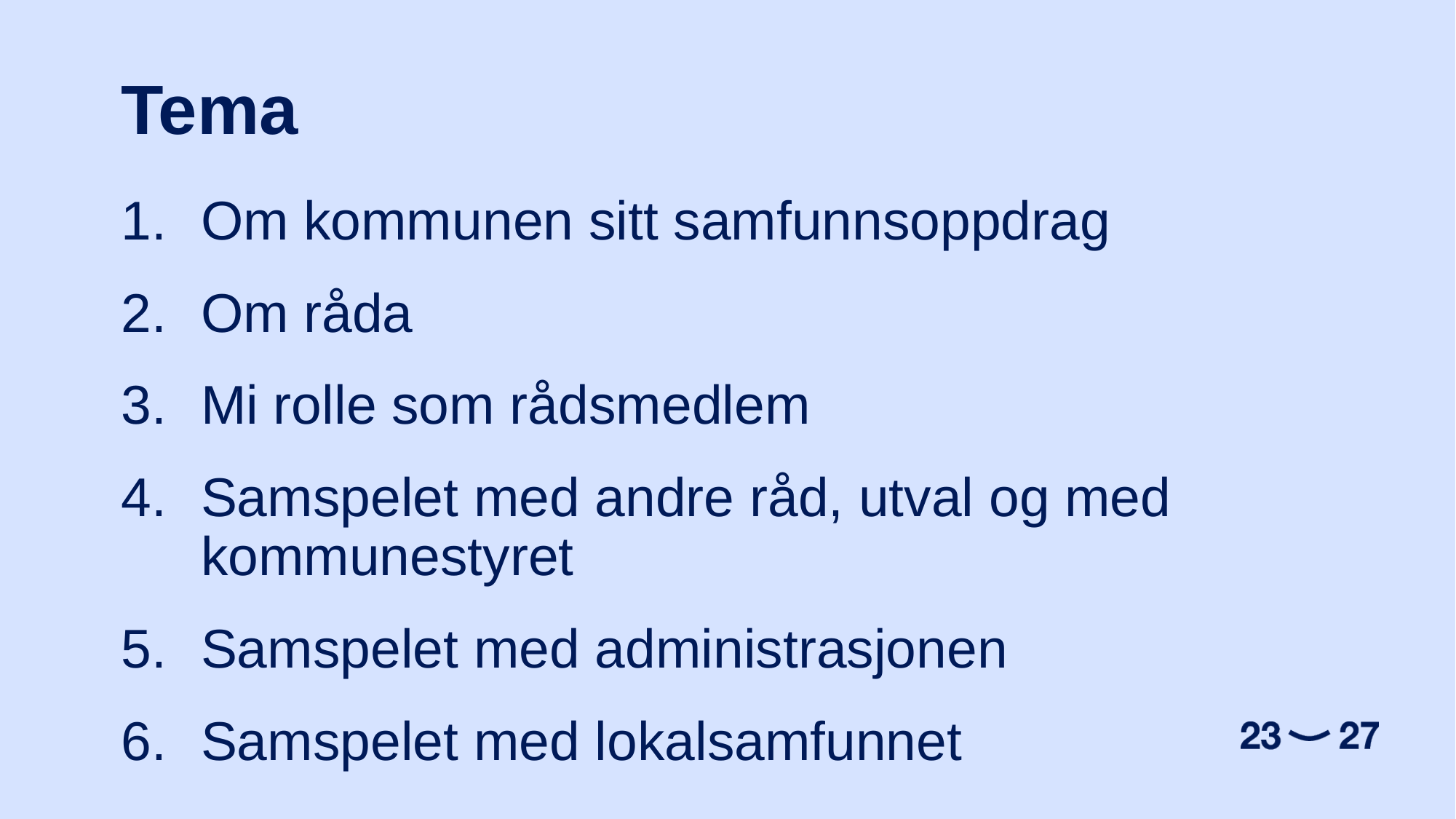

Tema
Om kommunen sitt samfunnsoppdrag
Om råda
Mi rolle som rådsmedlem
Samspelet med andre råd, utval og med kommunestyret
Samspelet med administrasjonen
Samspelet med lokalsamfunnet